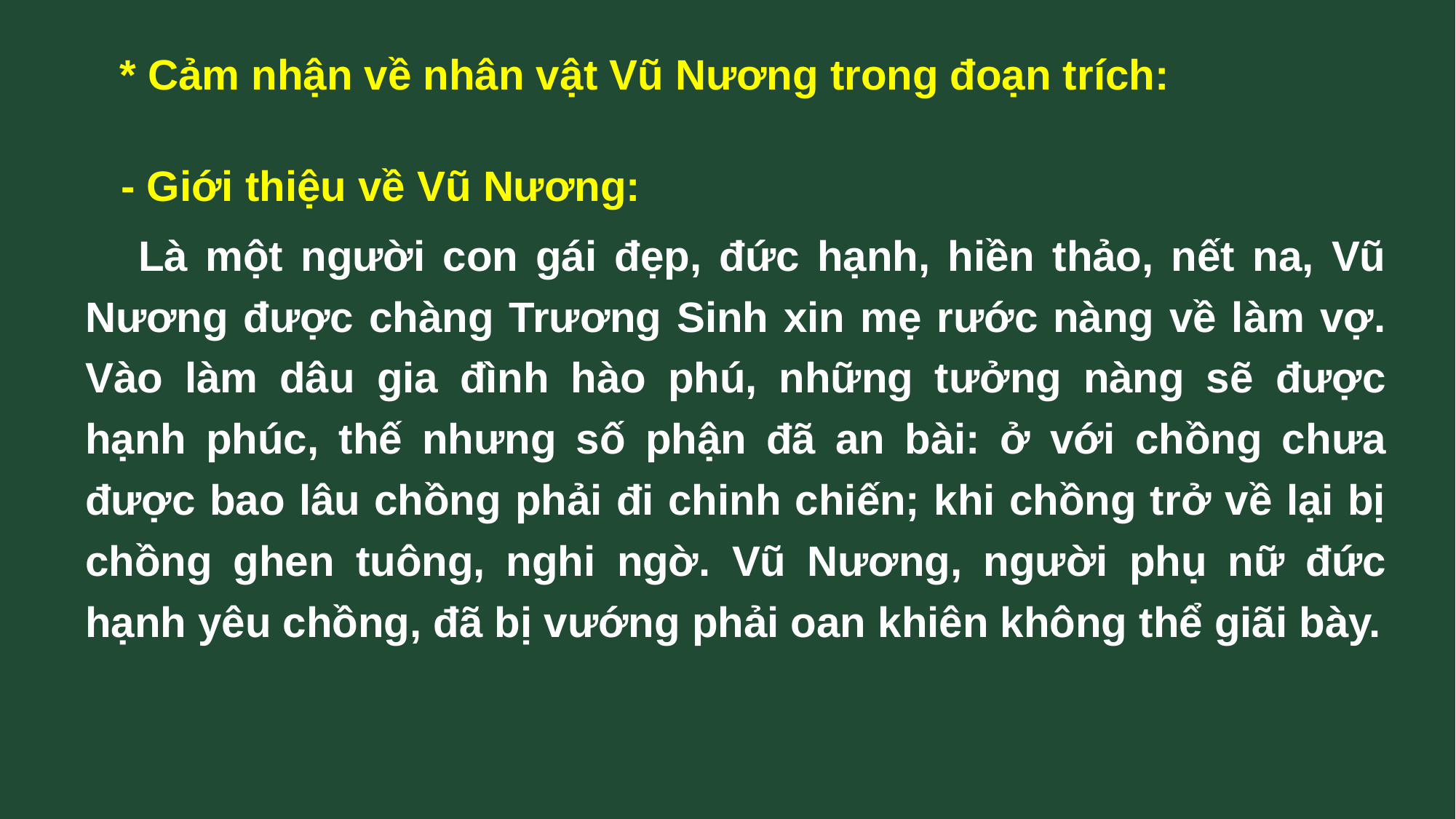

# * Cảm nhận về nhân vật Vũ Nương trong đoạn trích:
   - Giới thiệu về Vũ Nương:
   Là một người con gái đẹp, đức hạnh, hiền thảo, nết na, Vũ Nương được chàng Trương Sinh xin mẹ rước nàng về làm vợ. Vào làm dâu gia đình hào phú, những tưởng nàng sẽ được hạnh phúc, thế nhưng số phận đã an bài: ở với chồng chưa được bao lâu chồng phải đi chinh chiến; khi chồng trở về lại bị chồng ghen tuông, nghi ngờ. Vũ Nương, người phụ nữ đức hạnh yêu chồng, đã bị vướng phải oan khiên không thể giãi bày.